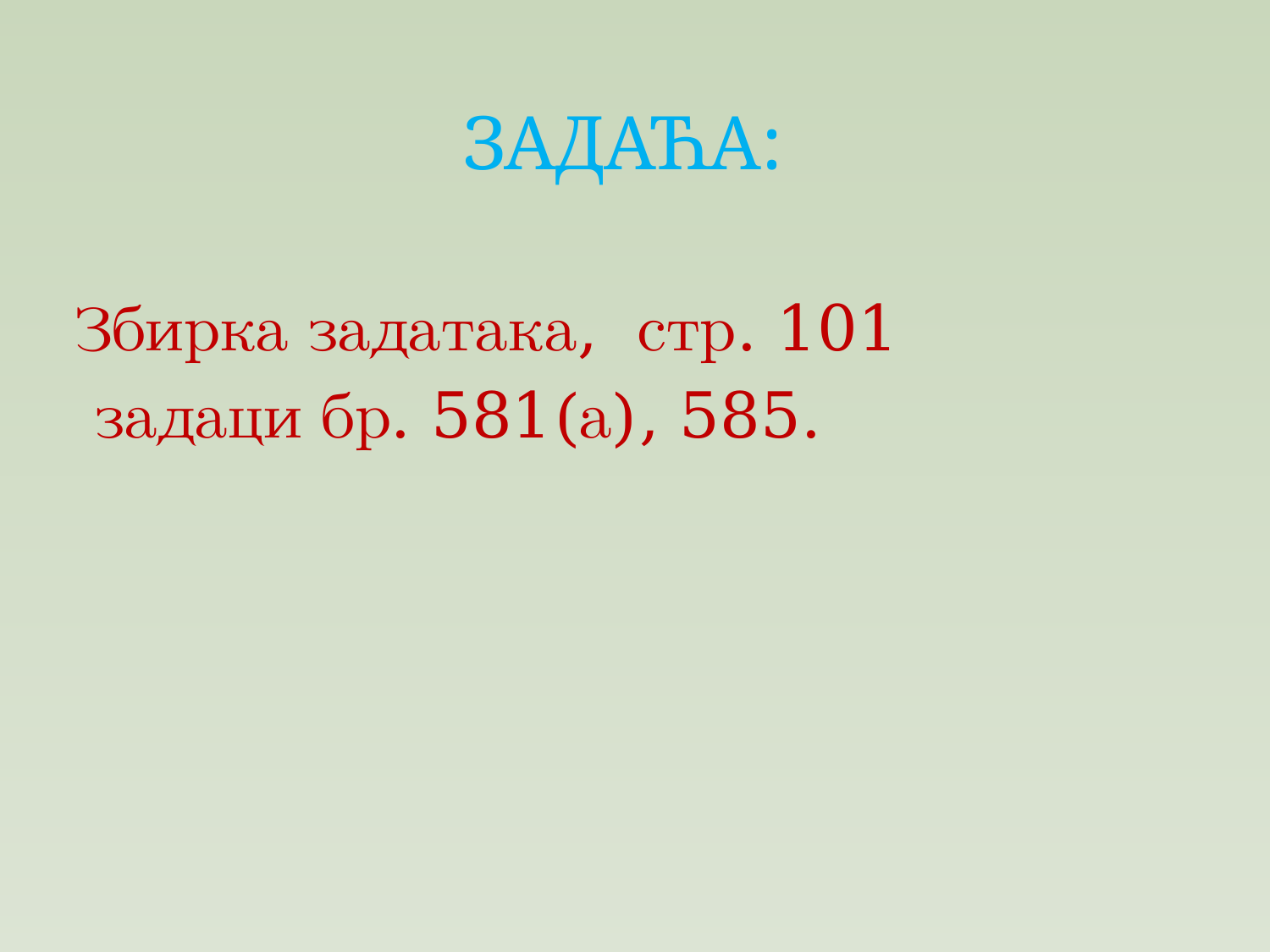

# ЗАДАЋА:

Збирка задатака,  стр. 101
 задаци бр. 581(а), 585.